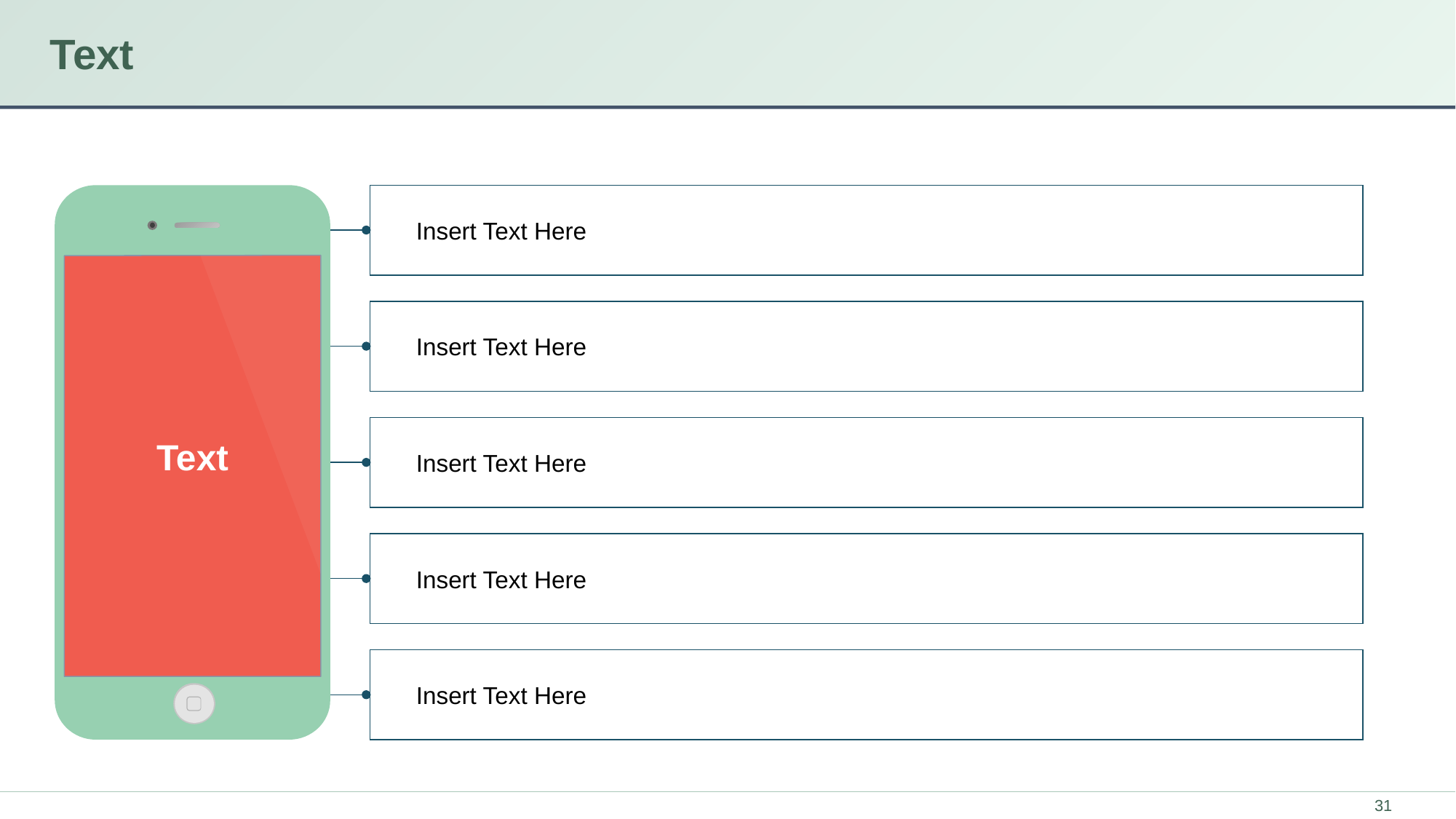

# Text

Insert Text Here

Text

Insert Text Here

Insert Text Here

Insert Text Here

Insert Text Here

31